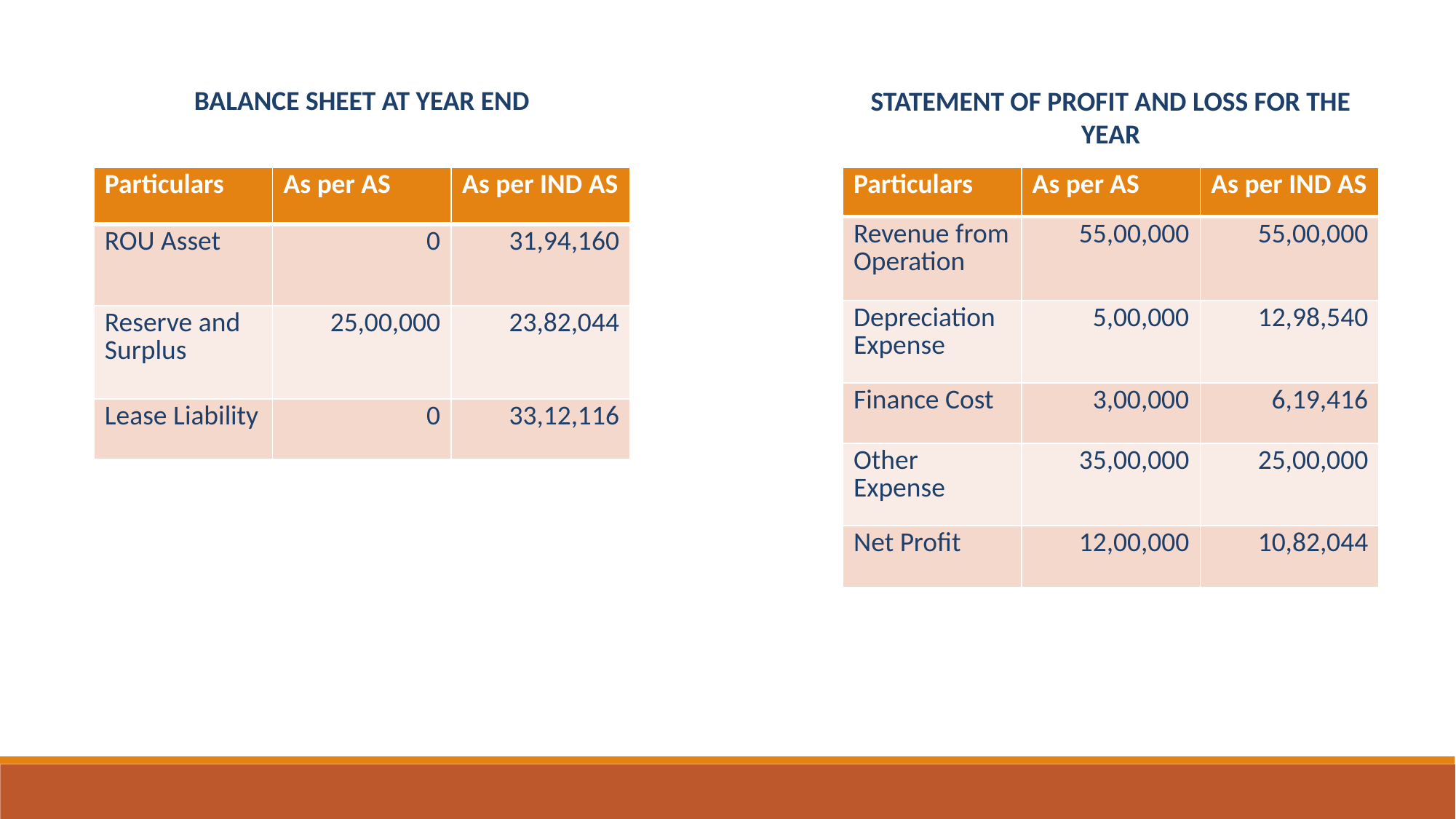

BALANCE SHEET AT YEAR END
STATEMENT OF PROFIT AND LOSS FOR THE YEAR
| Particulars | As per AS | As per IND AS |
| --- | --- | --- |
| ROU Asset | 0 | 31,94,160 |
| Reserve and Surplus | 25,00,000 | 23,82,044 |
| Lease Liability | 0 | 33,12,116 |
| Particulars | As per AS | As per IND AS |
| --- | --- | --- |
| Revenue from Operation | 55,00,000 | 55,00,000 |
| Depreciation Expense | 5,00,000 | 12,98,540 |
| Finance Cost | 3,00,000 | 6,19,416 |
| Other Expense | 35,00,000 | 25,00,000 |
| Net Profit | 12,00,000 | 10,82,044 |